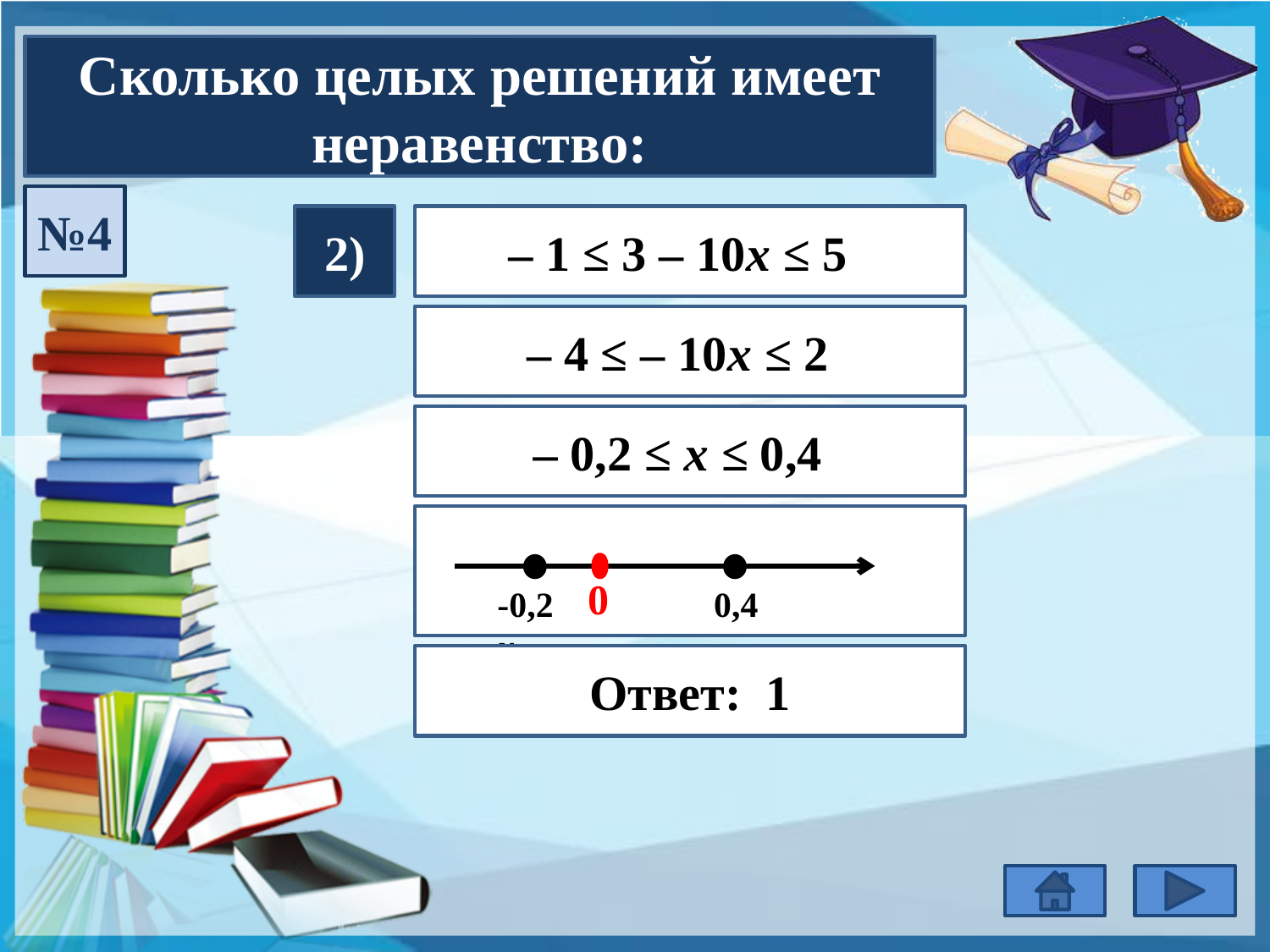

Сколько целых решений имеет неравенство:
№4
2)

– 1 ≤ 3 – 10х ≤ 5
– 4 ≤ – 10х ≤ 2
– 0,2 ≤ х ≤ 0,4

-0,2                  0,4          x

0
Ответ:  1